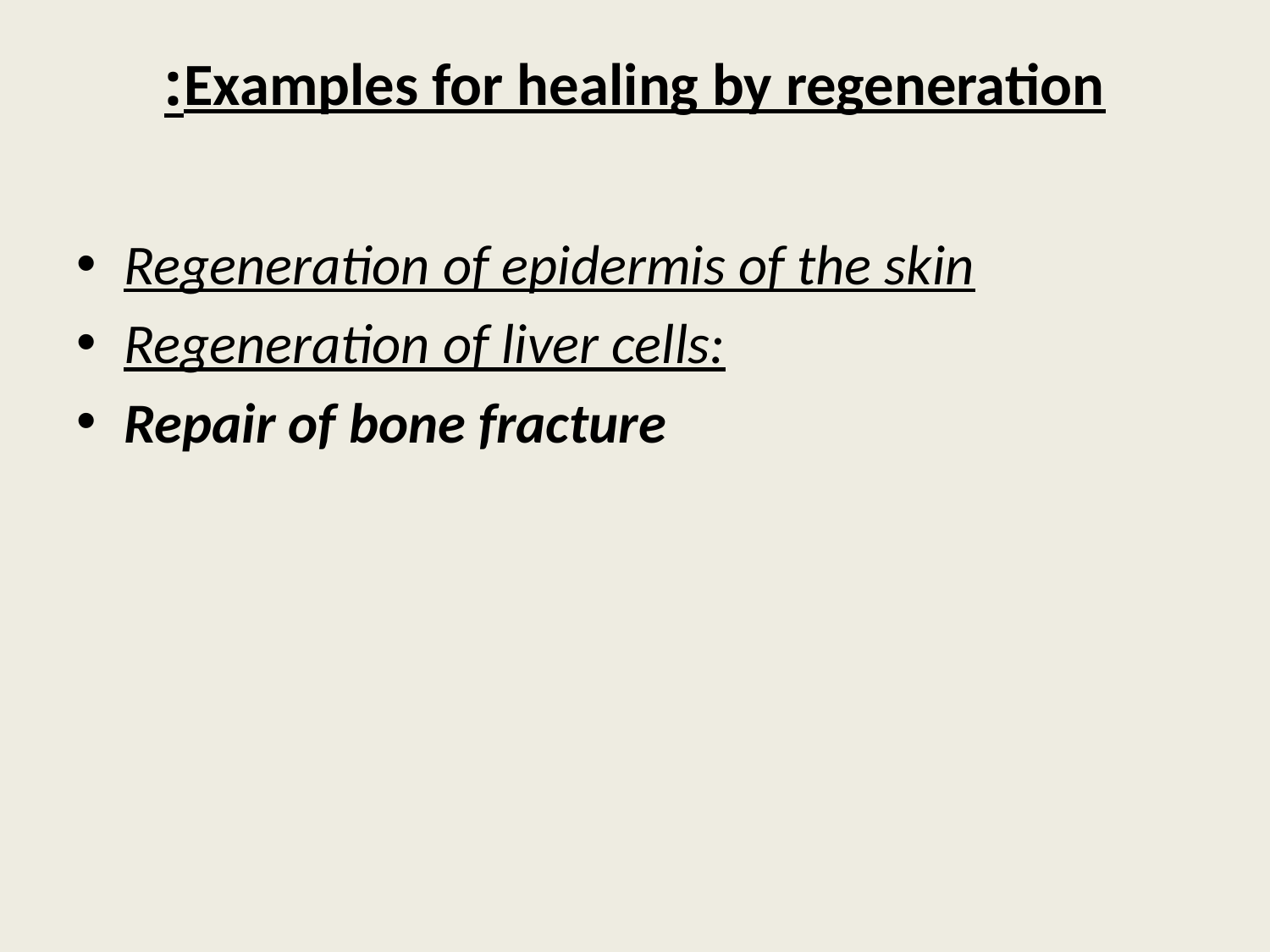

# Examples for healing by regeneration:
Regeneration of epidermis of the skin
Regeneration of liver cells:
Repair of bone fracture